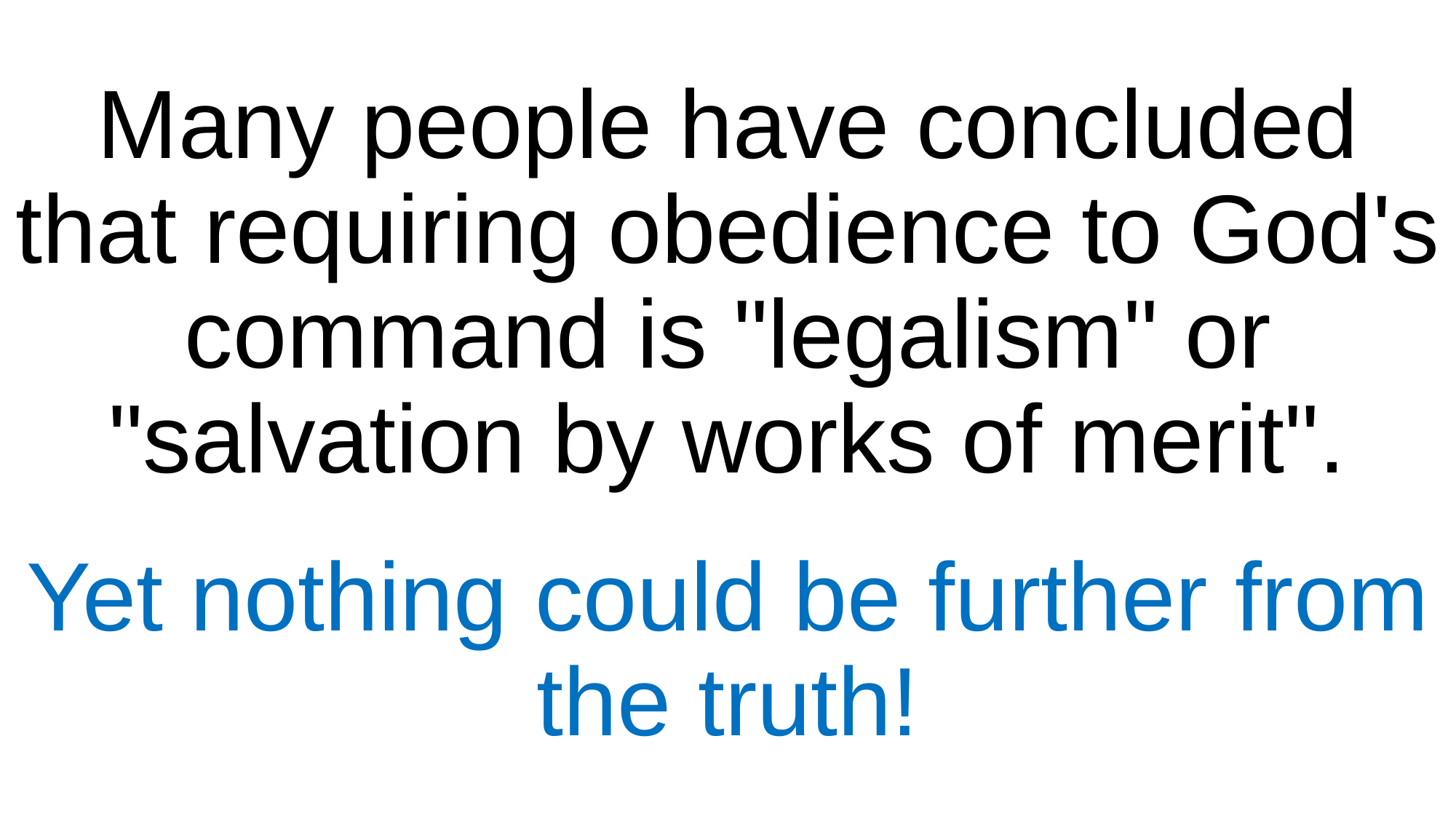

Many people have concluded that requiring obedience to God's command is "legalism" or "salvation by works of merit".

Yet nothing could be further from the truth!